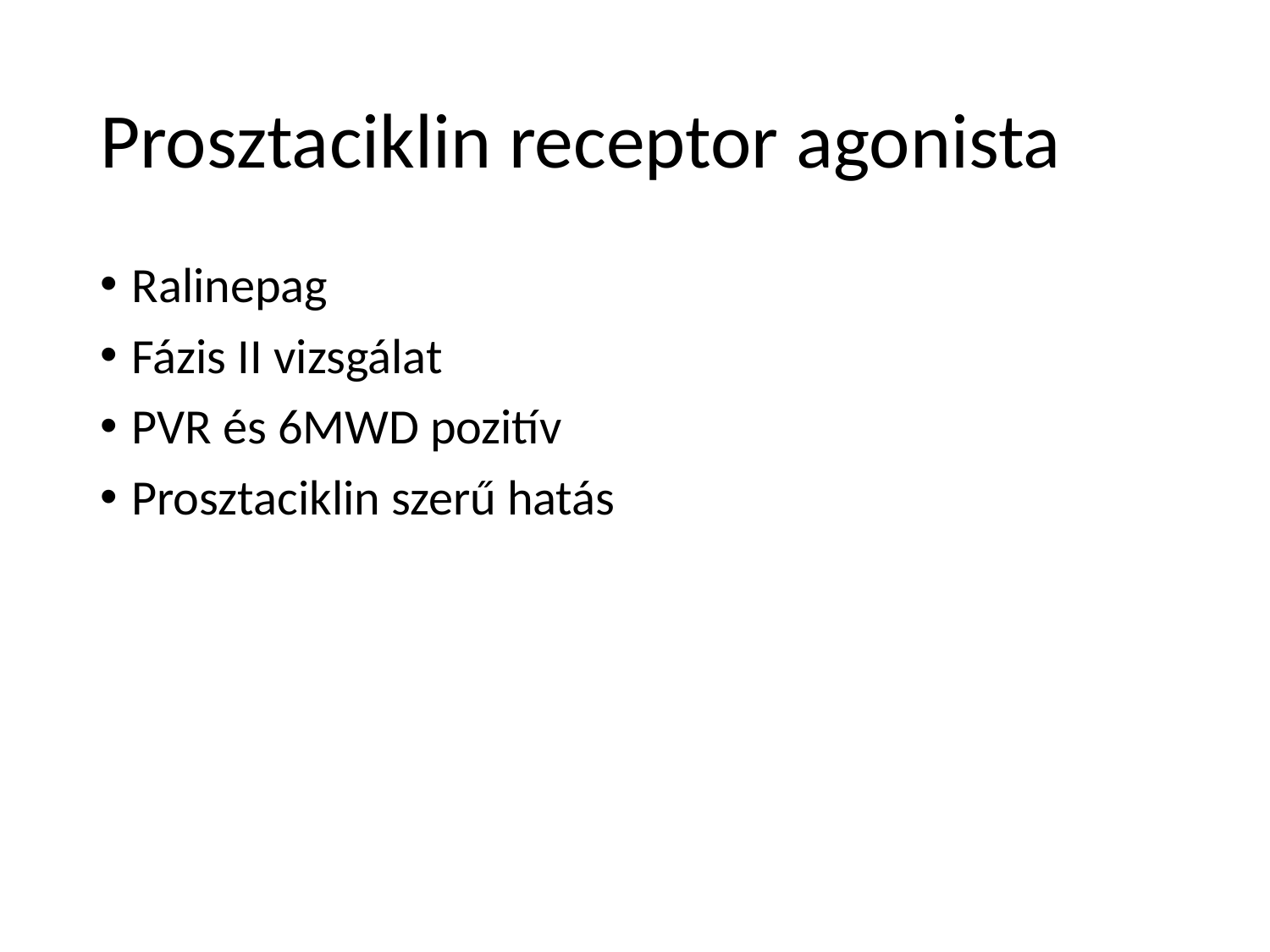

# Prosztaciklin receptor agonista
Ralinepag
Fázis II vizsgálat
PVR és 6MWD pozitív
Prosztaciklin szerű hatás